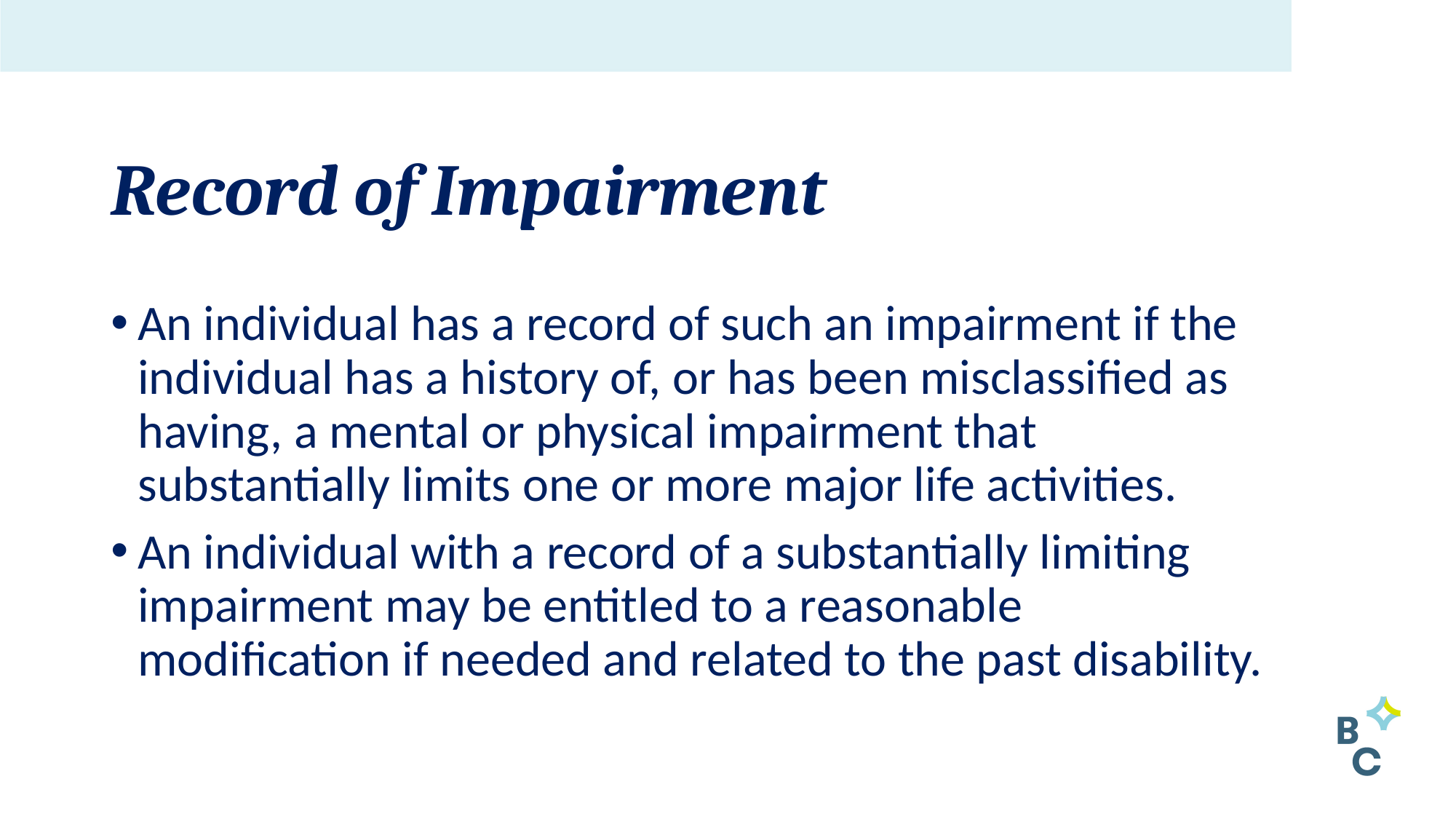

# Record of Impairment
An individual has a record of such an impairment if the individual has a history of, or has been misclassified as having, a mental or physical impairment that substantially limits one or more major life activities.
An individual with a record of a substantially limiting impairment may be entitled to a reasonable modification if needed and related to the past disability.